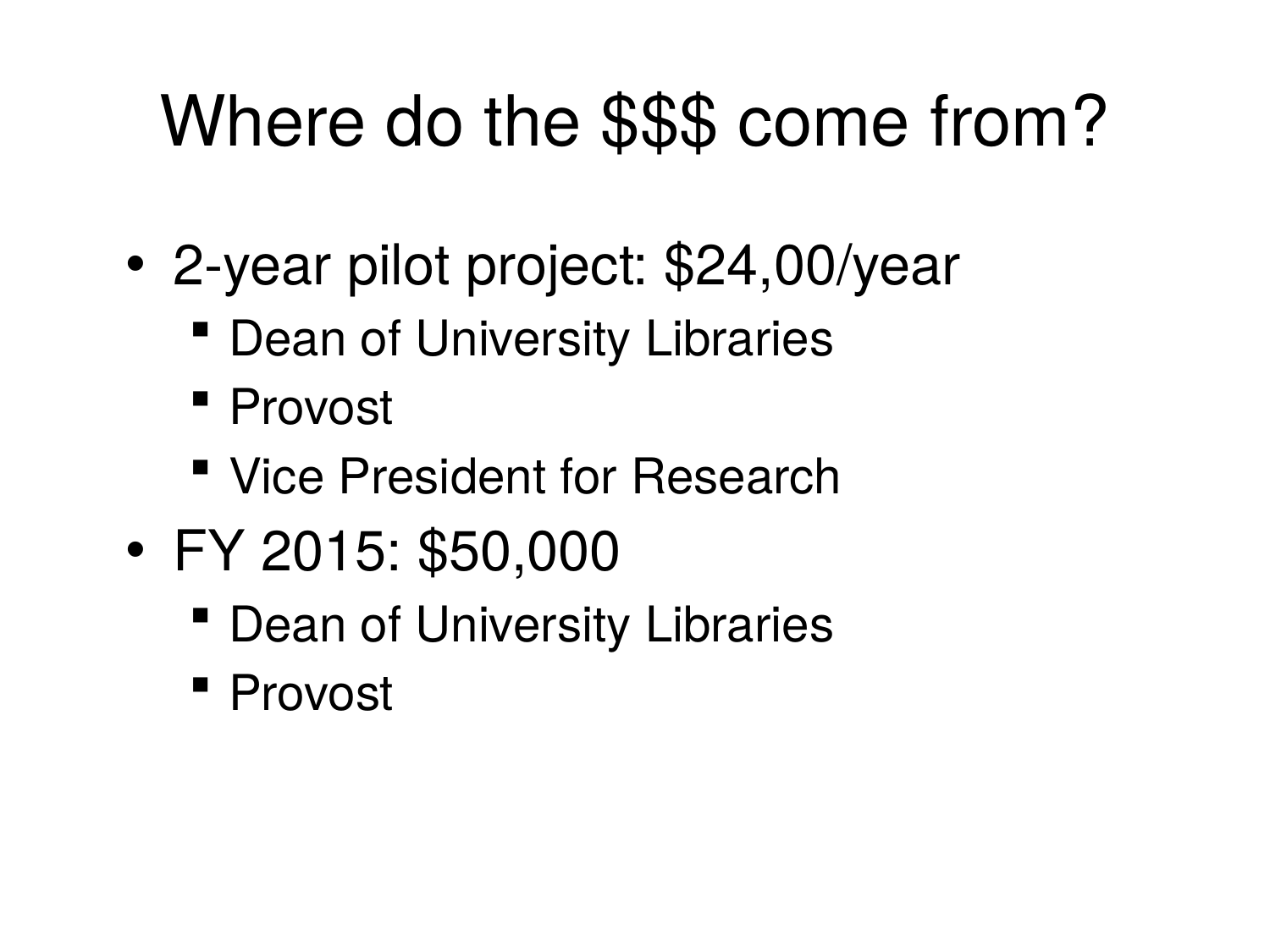

# Where do the $$$ come from?
2-year pilot project: $24,00/year
Dean of University Libraries
Provost
Vice President for Research
FY 2015: $50,000
Dean of University Libraries
Provost